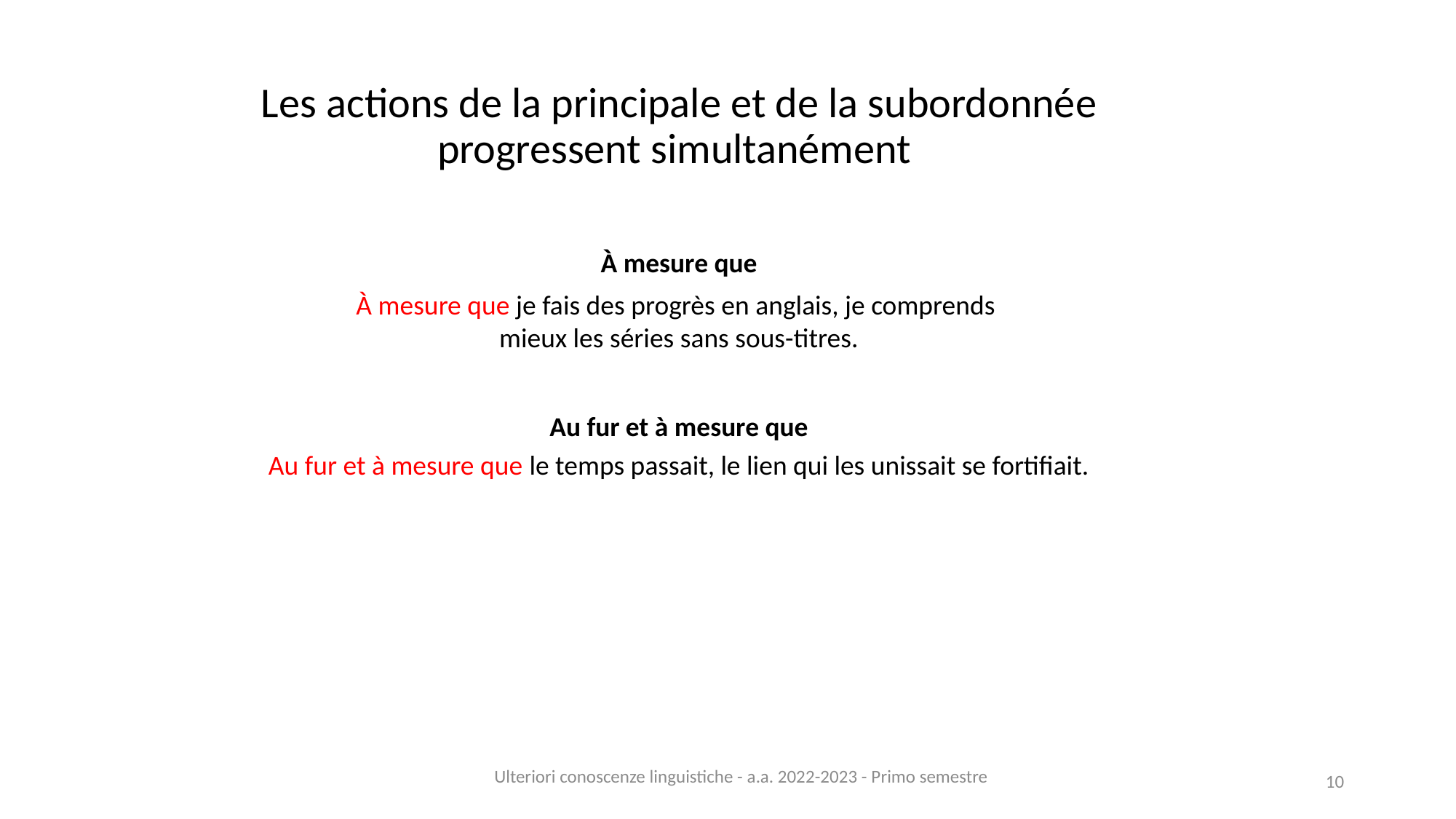

#
Les actions de la principale et de la subordonnée progressent simultanément

À mesure que
À mesure que je fais des progrès en anglais, je comprends
mieux les séries sans sous-titres.

Au fur et à mesure que
Au fur et à mesure que le temps passait, le lien qui les unissait se fortifiait.
Ulteriori conoscenze linguistiche - a.a. 2022-2023 - Primo semestre
10